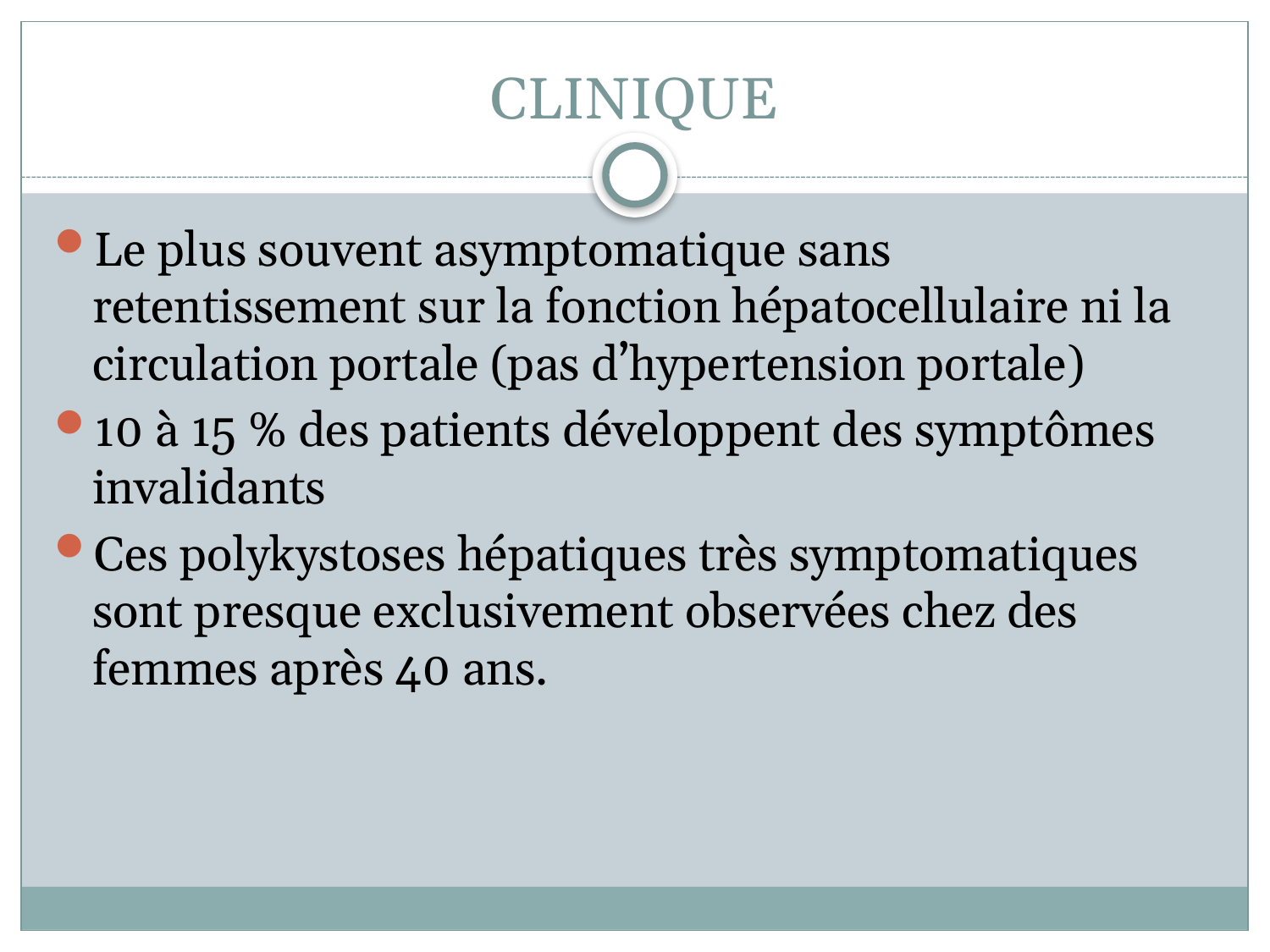

# CLINIQUE
Le plus souvent asymptomatique sans retentissement sur la fonction hépatocellulaire ni la circulation portale (pas d’hypertension portale)
10 à 15 % des patients développent des symptômes invalidants
Ces polykystoses hépatiques très symptomatiques sont presque exclusivement observées chez des femmes après 40 ans.